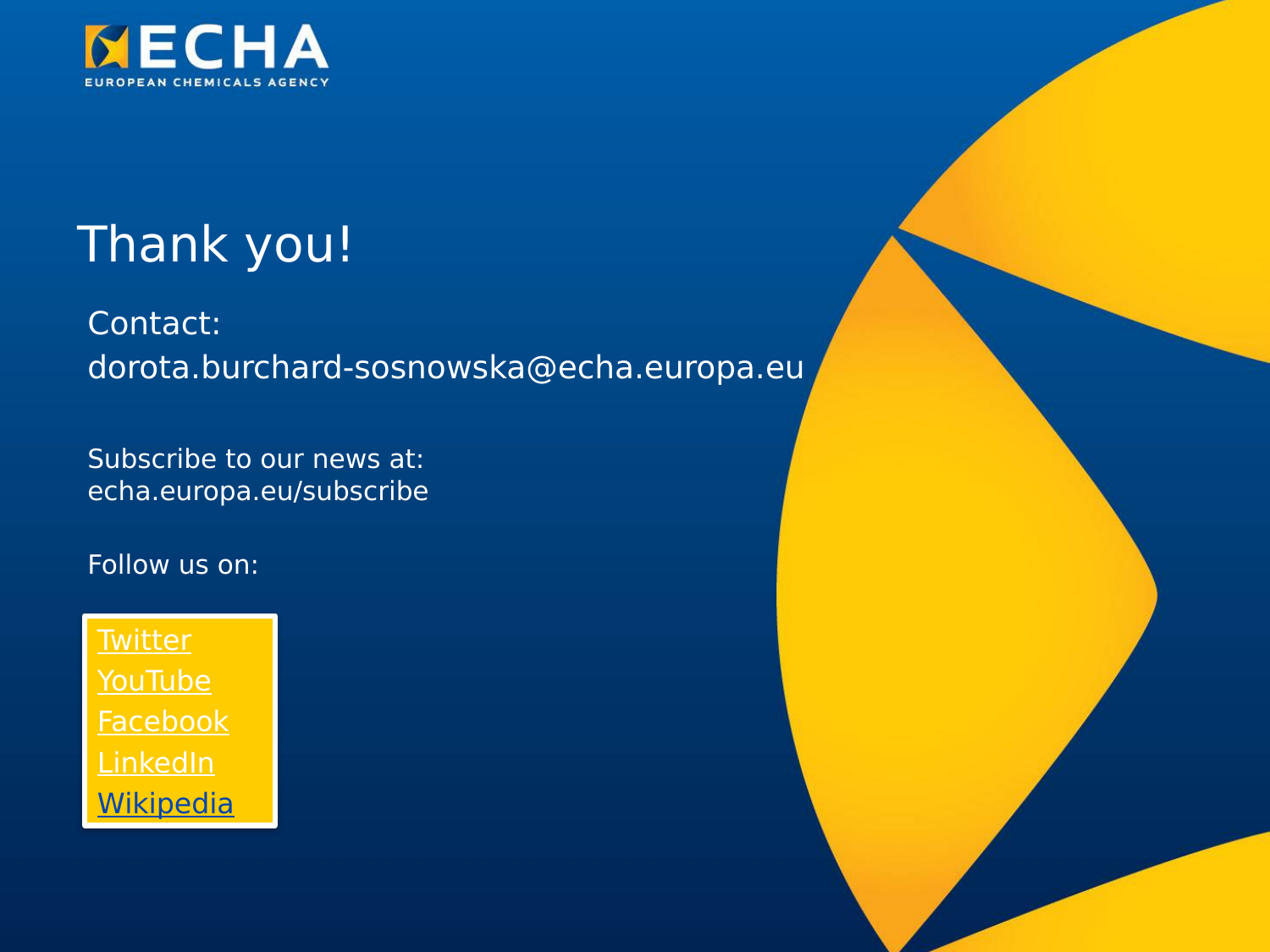

# Thank you!
Contact:
dorota.burchard-sosnowska@echa.europa.eu
Subscribe to our news at: echa.europa.eu/subscribe

Follow us on:

Twitter
YouTube
Facebook
LinkedIn
Wikipedia